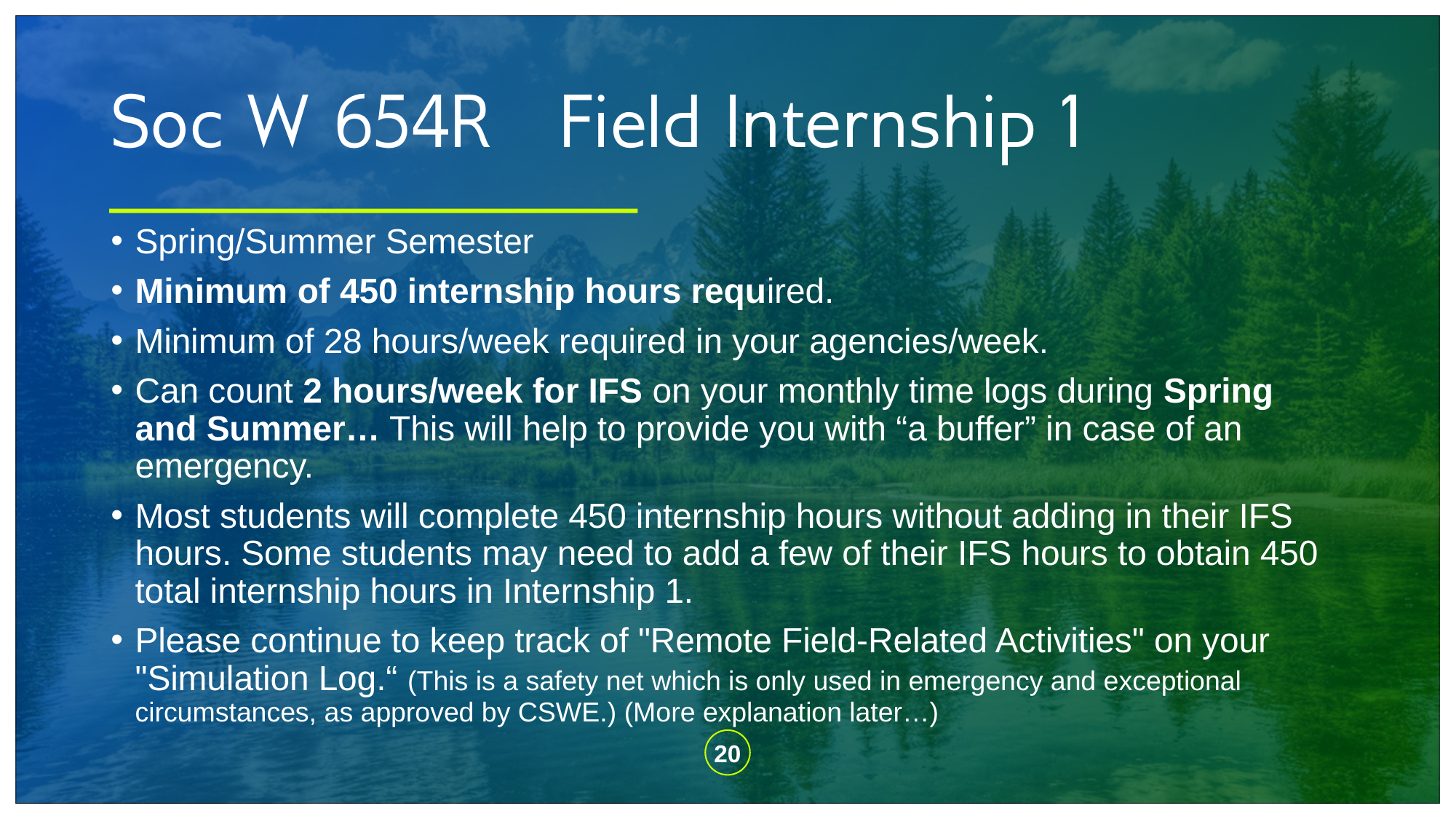

# Soc W 654R   Field Internship 1
Spring/Summer Semester
Minimum of 450 internship hours required.
Minimum of 28 hours/week required in your agencies/week.
Can count 2 hours/week for IFS on your monthly time logs during Spring and Summer… This will help to provide you with “a buffer” in case of an emergency.
Most students will complete 450 internship hours without adding in their IFS hours. Some students may need to add a few of their IFS hours to obtain 450 total internship hours in Internship 1.
Please continue to keep track of "Remote Field-Related Activities" on your "Simulation Log.“ (This is a safety net which is only used in emergency and exceptional circumstances, as approved by CSWE.) (More explanation later…)
20